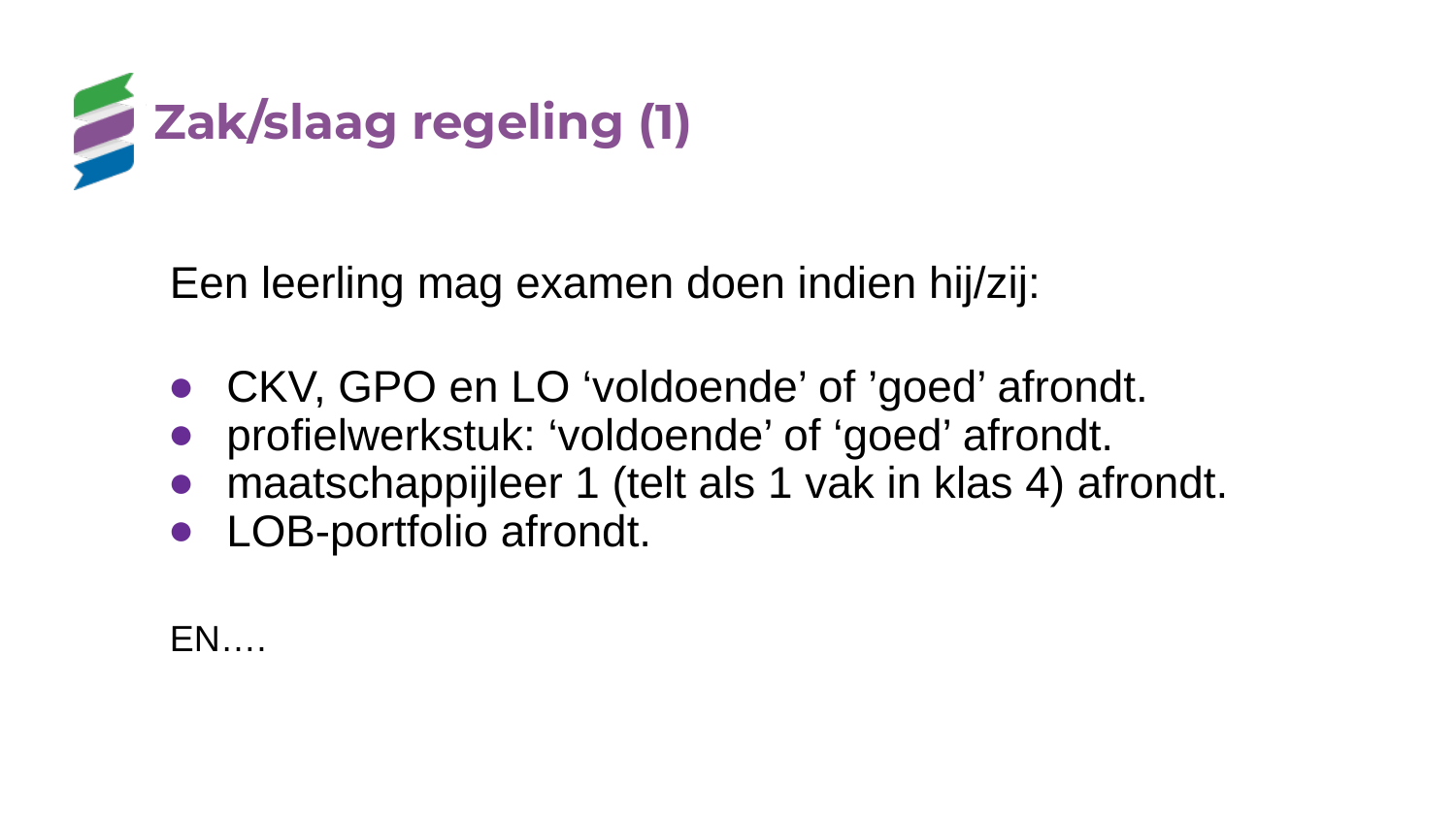

# Zak/slaag regeling (1)

Een leerling mag examen doen indien hij/zij:

CKV, GPO en LO ‘voldoende’ of ’goed’ afrondt.
profielwerkstuk: ‘voldoende’ of ‘goed’ afrondt.
maatschappijleer 1 (telt als 1 vak in klas 4) afrondt.
LOB-portfolio afrondt.

EN….